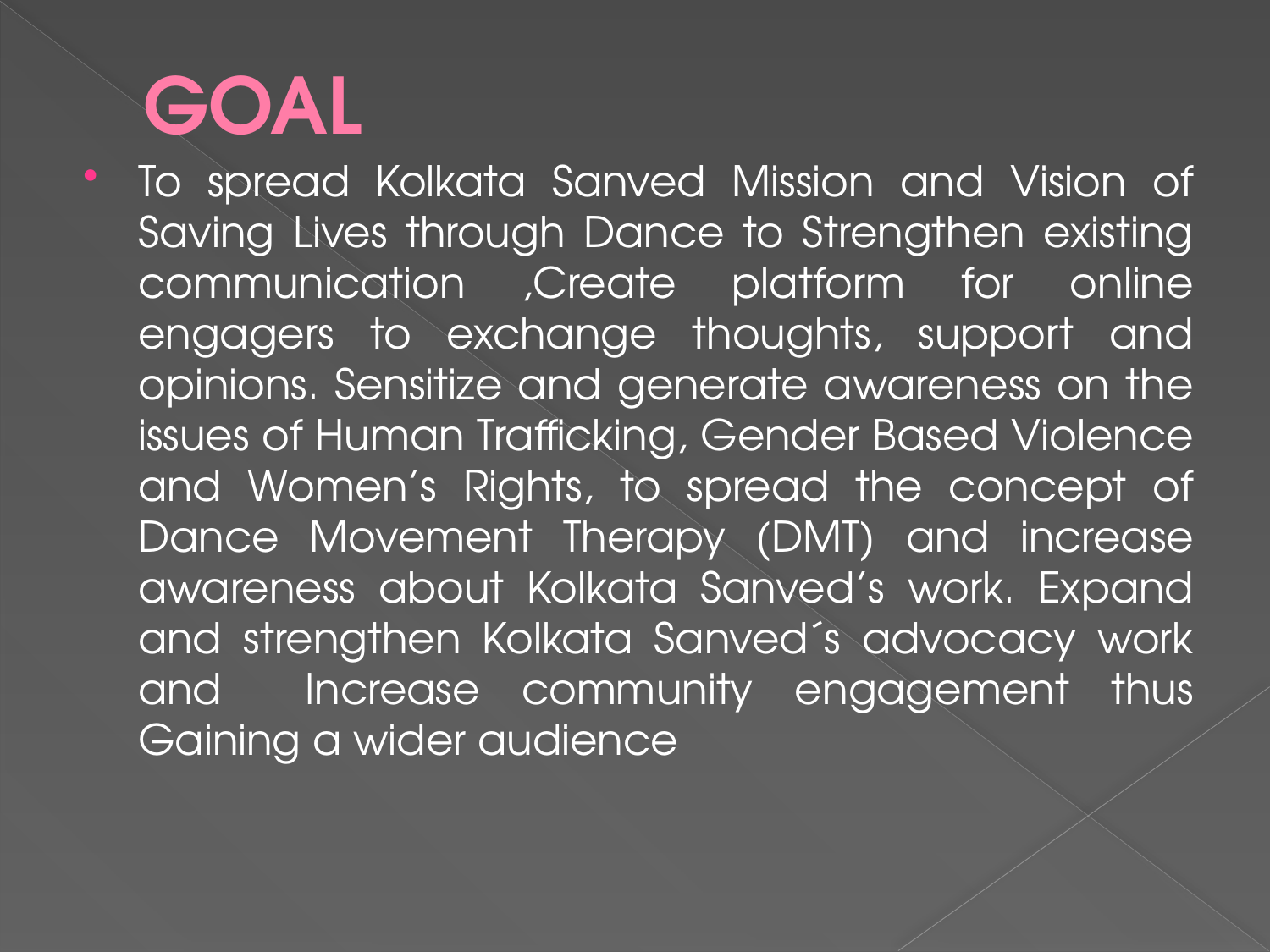

# GOAL
To spread Kolkata Sanved Mission and Vision of Saving Lives through Dance to Strengthen existing communication ,Create platform for online engagers to exchange thoughts, support and opinions. Sensitize and generate awareness on the issues of Human Trafficking, Gender Based Violence and Women’s Rights, to spread the concept of Dance Movement Therapy (DMT) and increase awareness about Kolkata Sanved’s work. Expand and strengthen Kolkata Sanved´s advocacy work and  Increase community engagement thus Gaining a wider audience